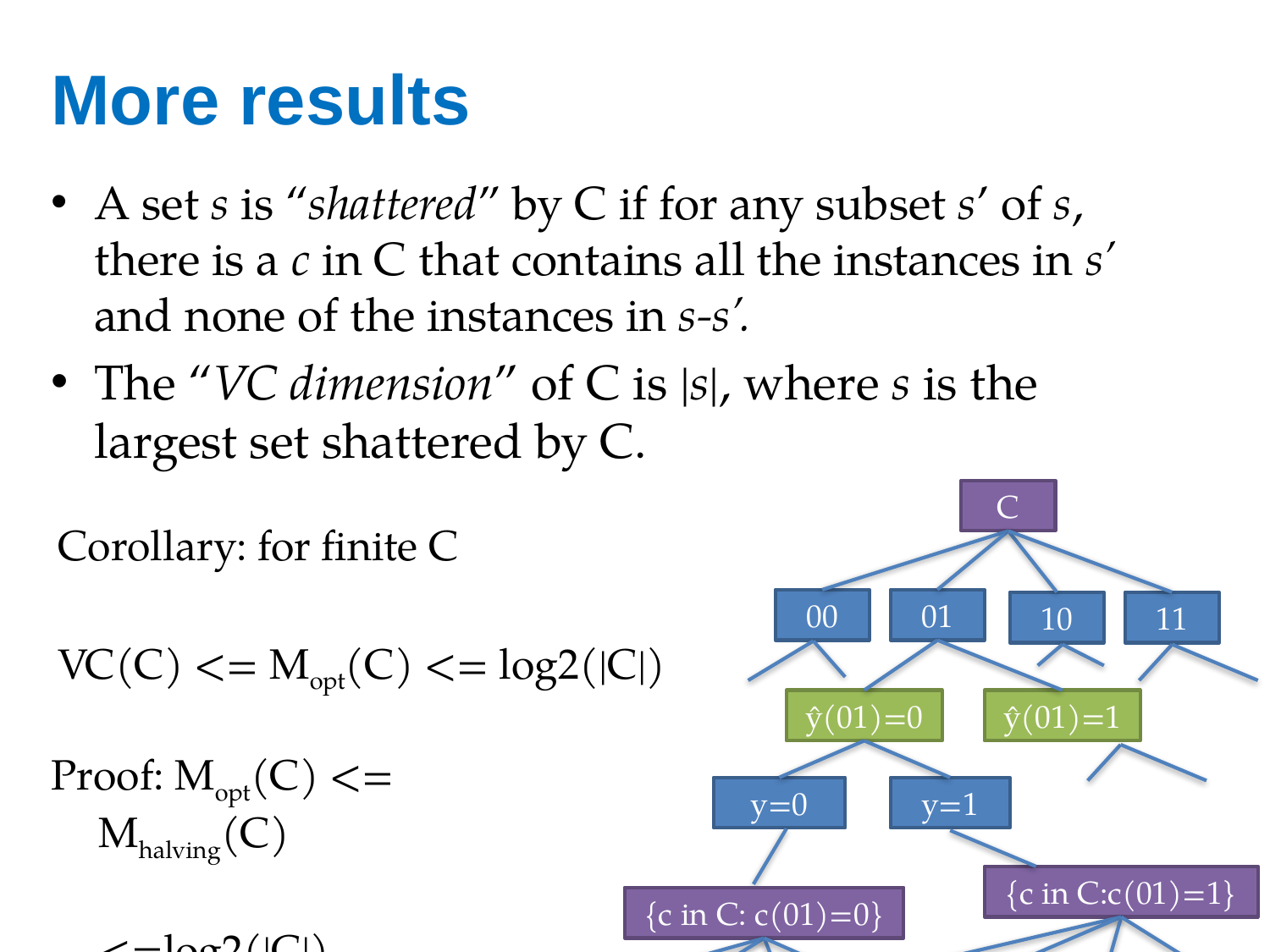

# More results
A set s is “shattered” by C if for any subset s’ of s, there is a c in C that contains all the instances in s’ and none of the instances in s-s’.
The “VC dimension” of C is |s|, where s is the largest set shattered by C.

C
00
01
10
11
ŷ(01)=0
ŷ(01)=1
y=0
y=1
{c in C:c(01)=1}
{c in C: c(01)=0}
Corollary: for finite C

VC(C) <= Mopt(C) <= log2(|C|)

Proof: Mopt(C) <= Mhalving(C)
			             <=log2(|C|)